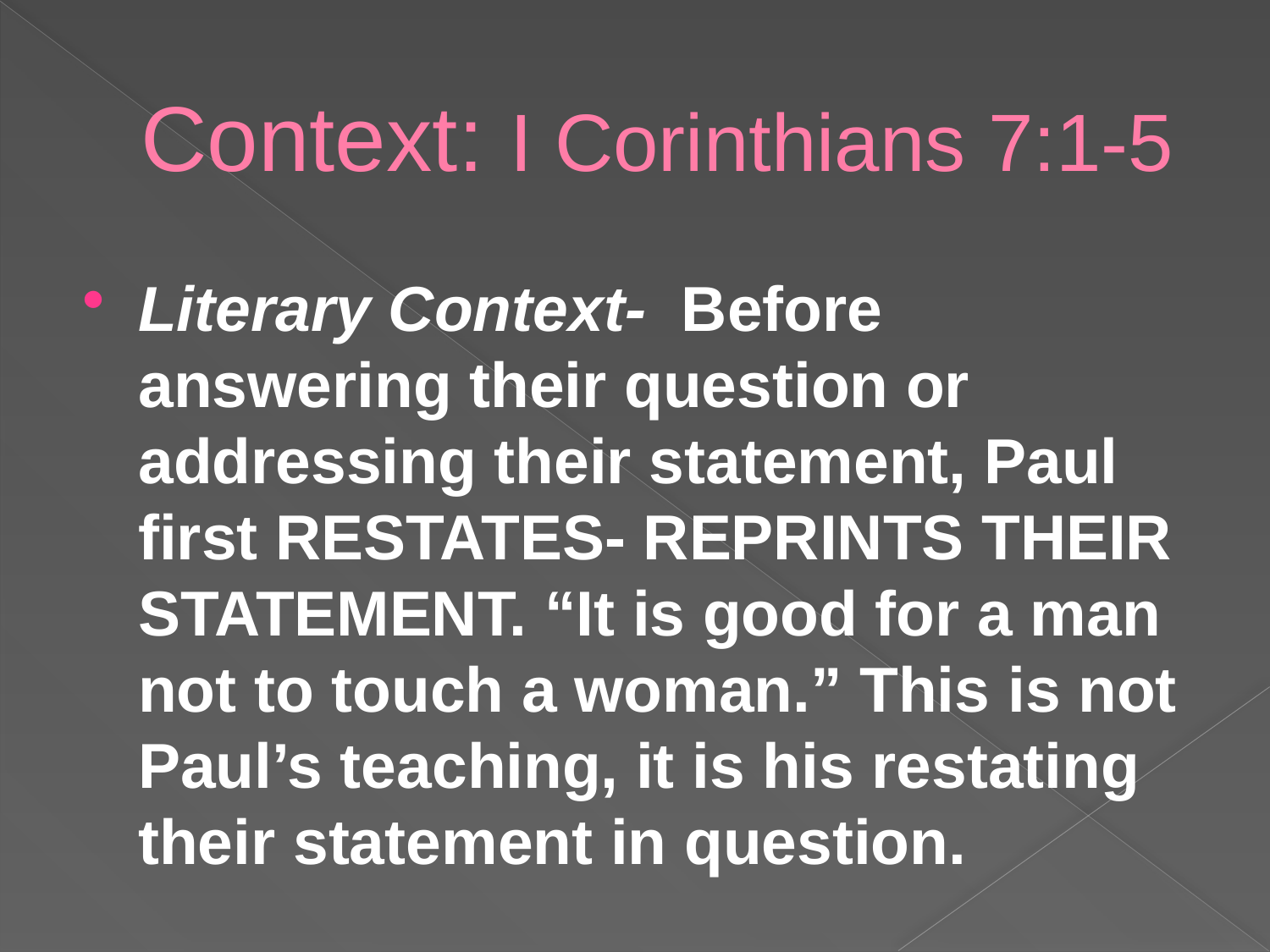

# Context: I Corinthians 7:1-5
Literary Context-  Before answering their question or addressing their statement, Paul first RESTATES- REPRINTS THEIR STATEMENT. “It is good for a man not to touch a woman.” This is not Paul’s teaching, it is his restating their statement in question.